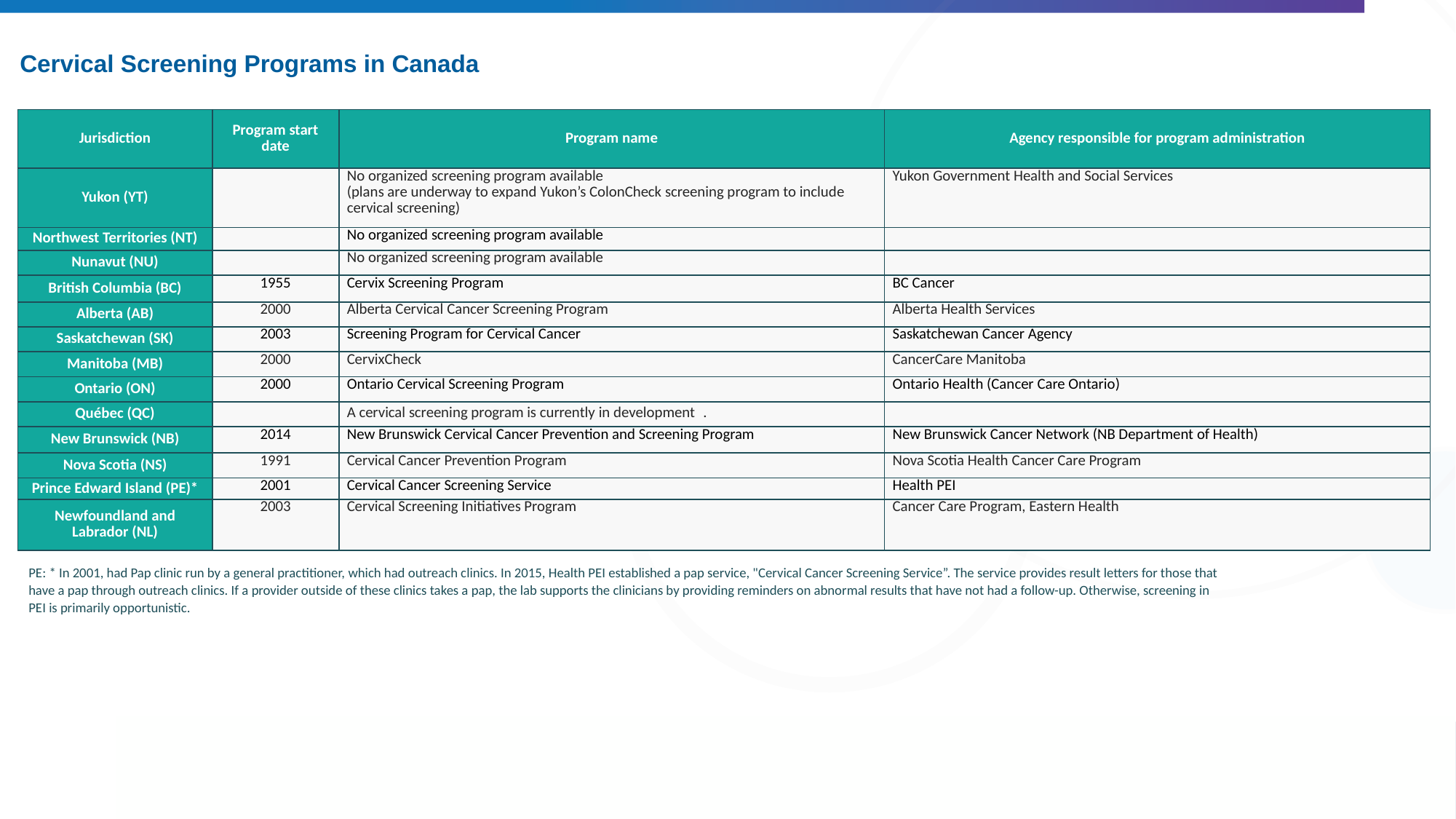

# Cervical Screening Programs in Canada
| Jurisdiction | Program start date | Program name | Agency responsible for program administration |
| --- | --- | --- | --- |
| Yukon (YT) |  | No organized screening program available (plans are underway to expand Yukon’s ColonCheck screening program to include cervical screening) | Yukon Government Health and Social Services |
| Northwest Territories (NT) |  | No organized screening program available |  |
| Nunavut (NU) |  | No organized screening program available |  |
| British Columbia (BC) | 1955 | Cervix Screening Program | BC Cancer |
| Alberta (AB) | 2000 | Alberta Cervical Cancer Screening Program | Alberta Health Services |
| Saskatchewan (SK) | 2003 | Screening Program for Cervical Cancer | Saskatchewan Cancer Agency |
| Manitoba (MB) | 2000 | CervixCheck | CancerCare Manitoba |
| Ontario (ON) | 2000 | Ontario Cervical Screening Program | Ontario Health (Cancer Care Ontario) |
| Québec (QC) |  | A cervical screening program is currently in development  . |  |
| New Brunswick (NB) | 2014 | New Brunswick Cervical Cancer Prevention and Screening Program | New Brunswick Cancer Network (NB Department of Health) |
| Nova Scotia (NS) | 1991 | Cervical Cancer Prevention Program | Nova Scotia Health Cancer Care Program |
| Prince Edward Island (PE)\* | 2001 | Cervical Cancer Screening Service | Health PEI |
| Newfoundland and Labrador (NL) | 2003 | Cervical Screening Initiatives Program | Cancer Care Program, Eastern Health |

PE: * In 2001, had Pap clinic run by a general practitioner, which had outreach clinics. In 2015, Health PEI established a pap service, "Cervical Cancer Screening Service”. The service provides result letters for those that have a pap through outreach clinics. If a provider outside of these clinics takes a pap, the lab supports the clinicians by providing reminders on abnormal results that have not had a follow-up. Otherwise, screening in PEI is primarily opportunistic.